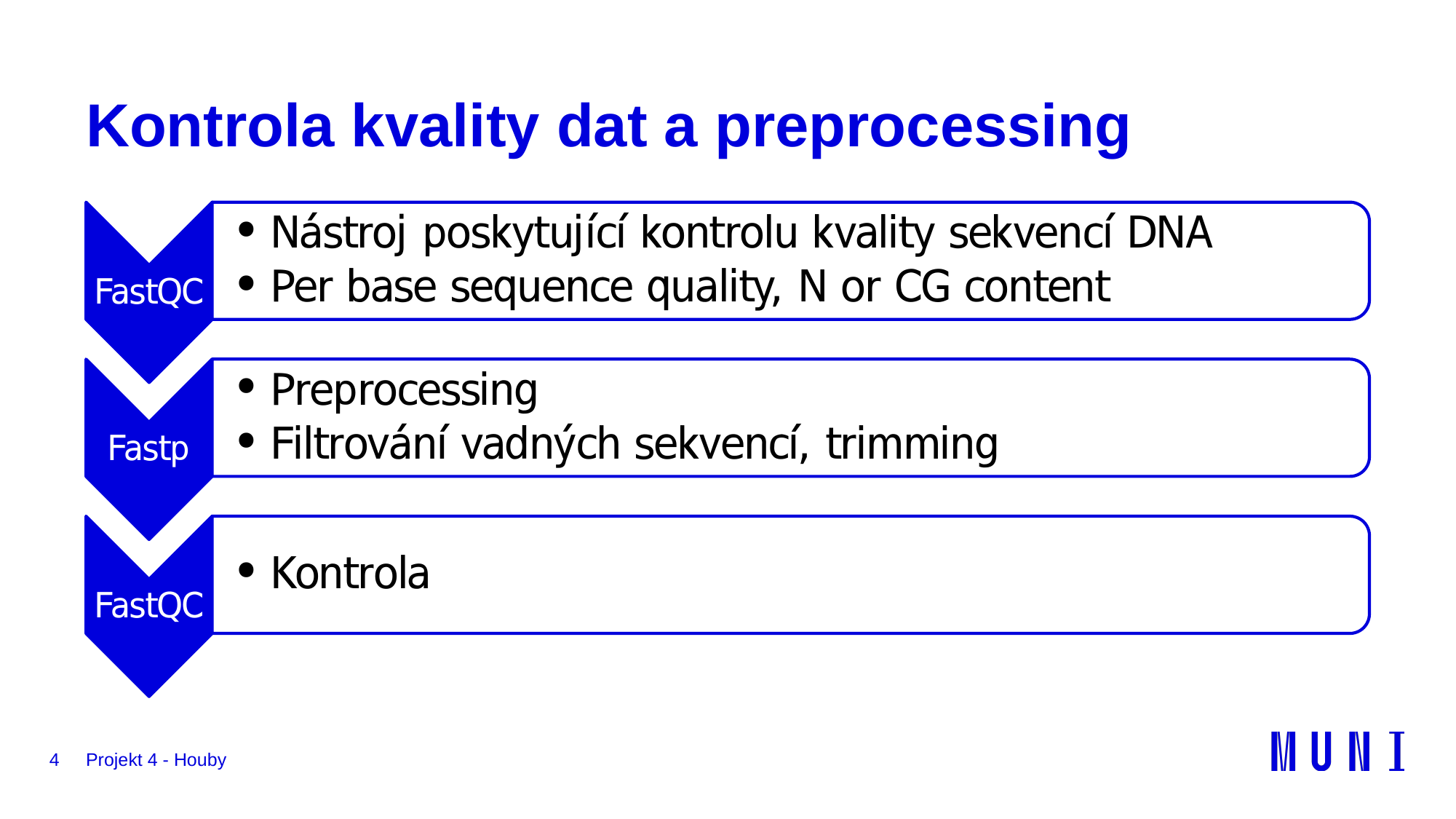

# Kontrola kvality dat a preprocessing

Nástroj poskytující kontrolu kvality sekvencí DNA
Per base sequence quality, N or CG content

FastQC
Preprocessing
Filtrování vadných sekvencí, trimming

Fastp
Kontrola

FastQC
4
Projekt 4 - Houby